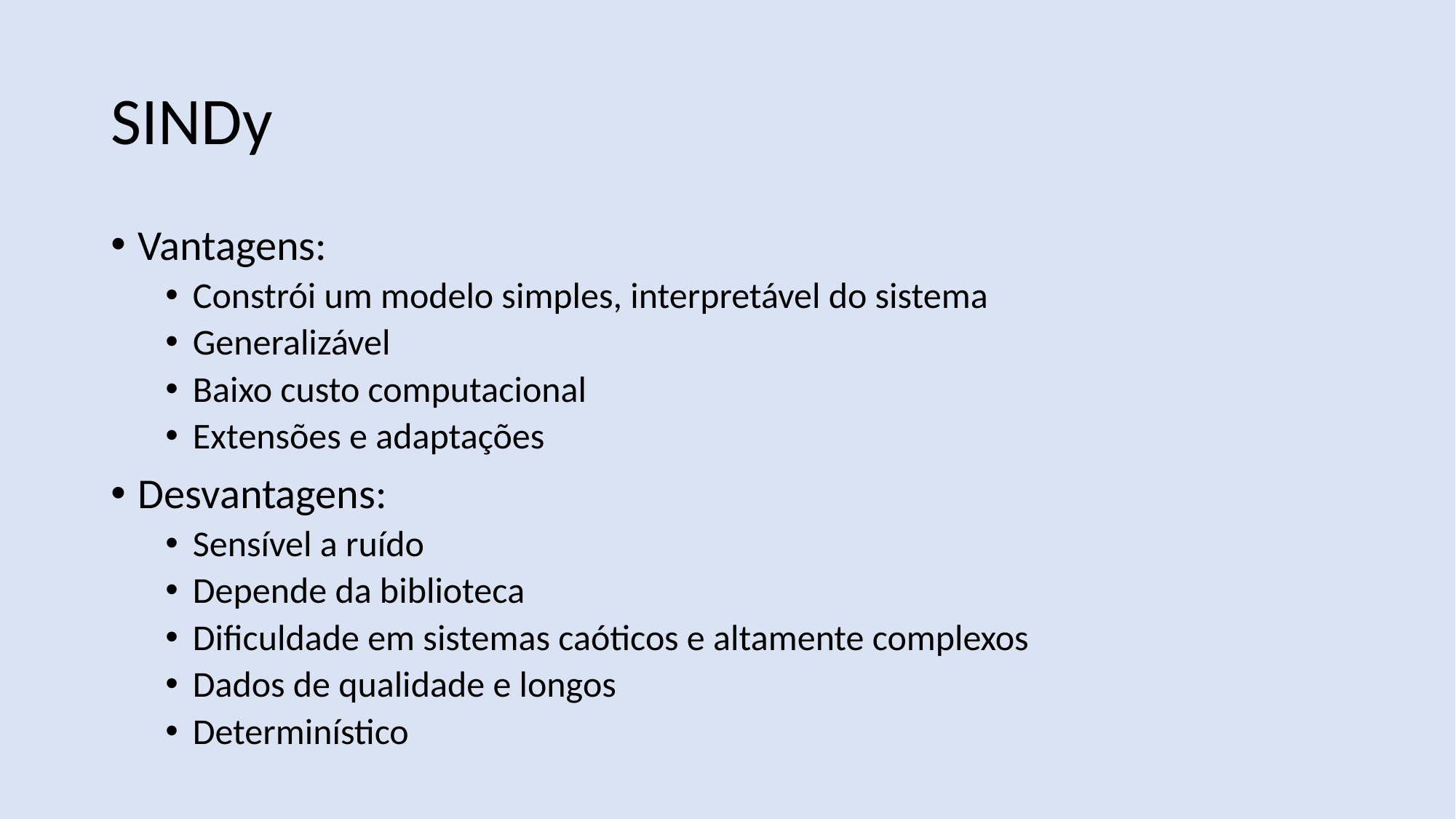

# SINDy
Vantagens:
Constrói um modelo simples, interpretável do sistema
Generalizável
Baixo custo computacional
Extensões e adaptações
Desvantagens:
Sensível a ruído
Depende da biblioteca
Dificuldade em sistemas caóticos e altamente complexos
Dados de qualidade e longos
Determinístico